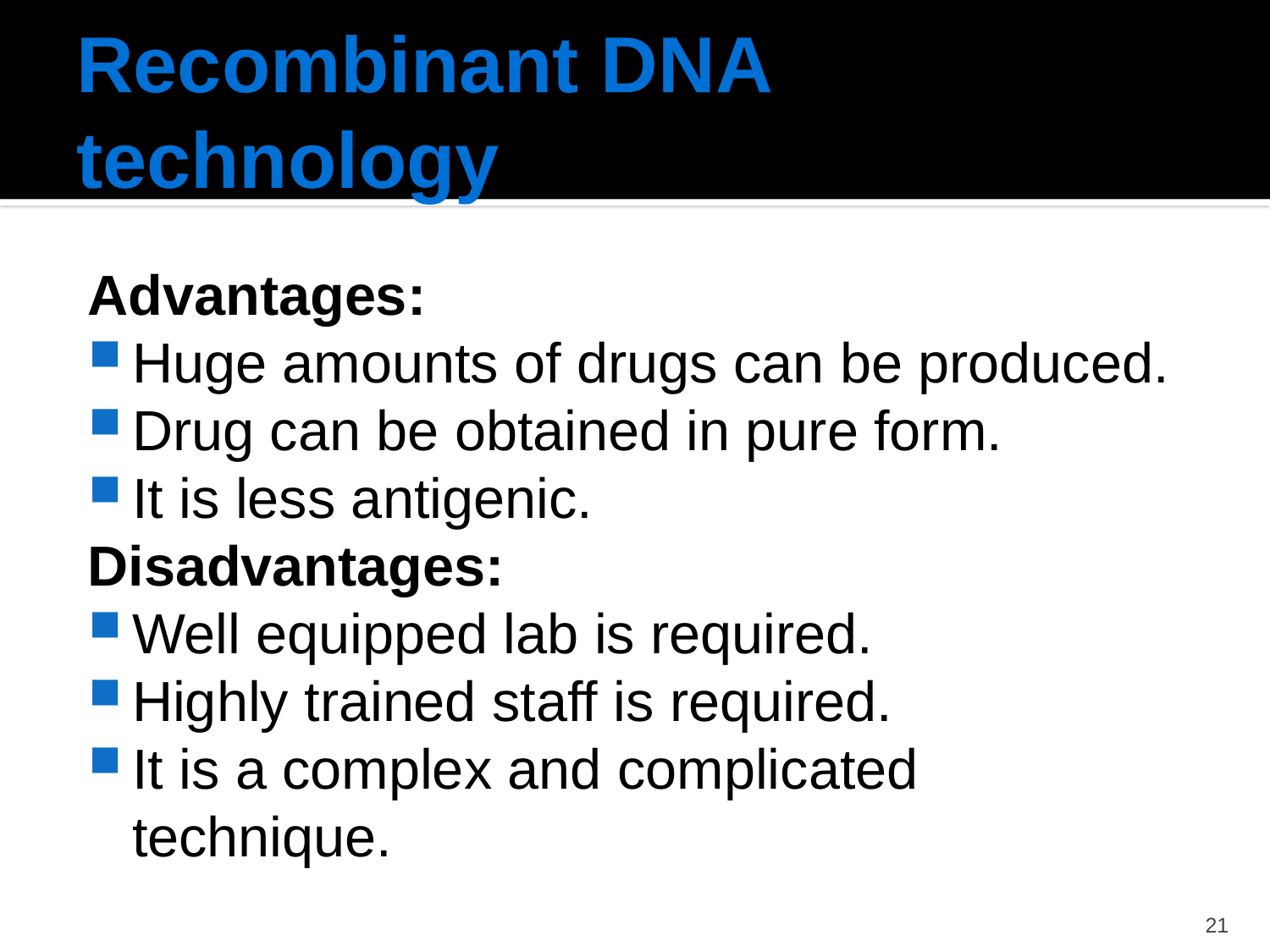

# Recombinant DNA technology
Advantages:
Huge amounts of drugs can be produced.
Drug can be obtained in pure form.
It is less antigenic.
Disadvantages:
Well equipped lab is required.
Highly trained staff is required.
It is a complex and complicated technique.

21